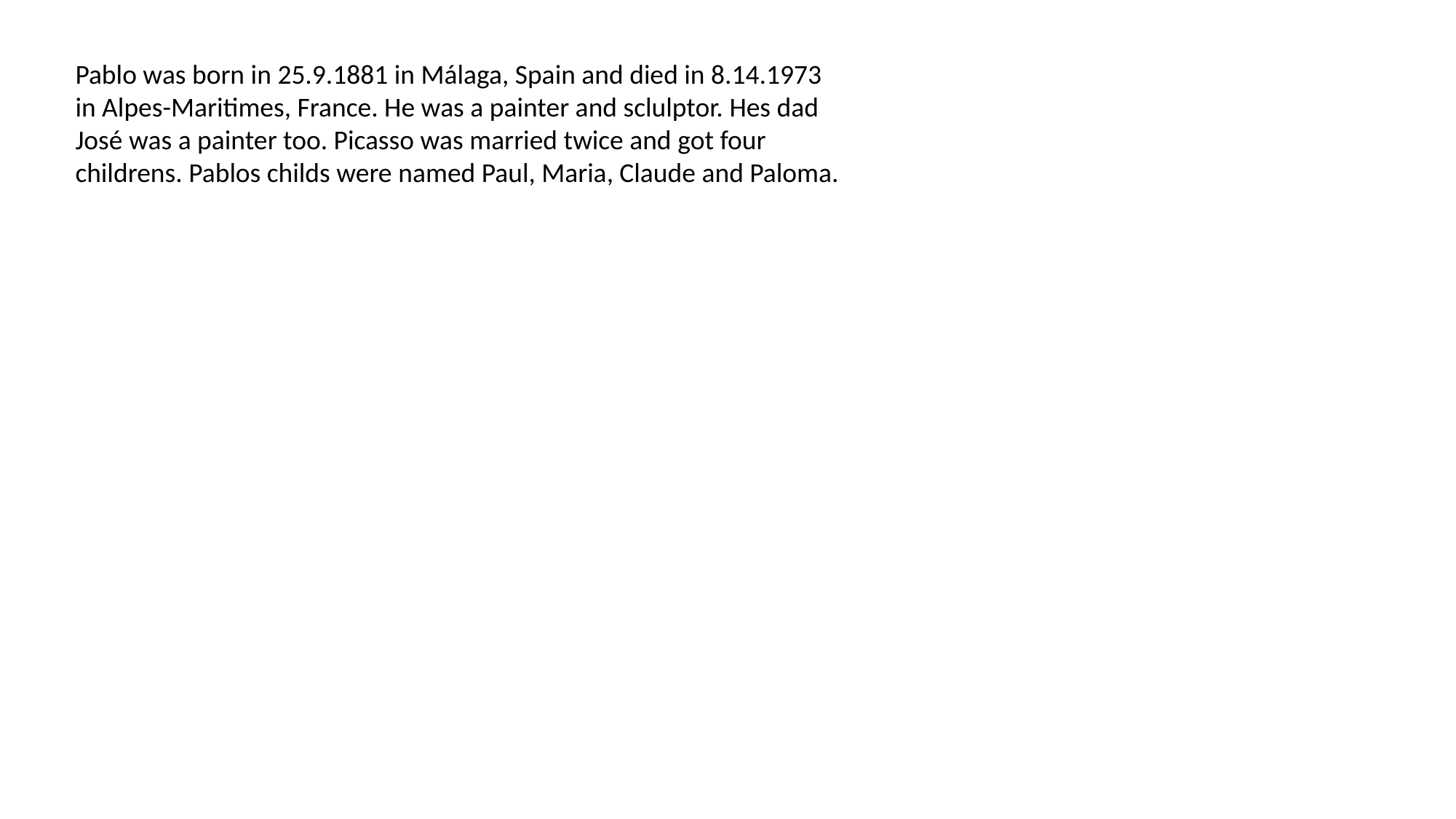

Pablo was born in 25.9.1881 in Málaga, Spain and died in 8.14.1973 in Alpes-Maritimes, France. He was a painter and sclulptor. Hes dad José was a painter too. Picasso was married twice and got four childrens. Pablos childs were named Paul, Maria, Claude and Paloma.